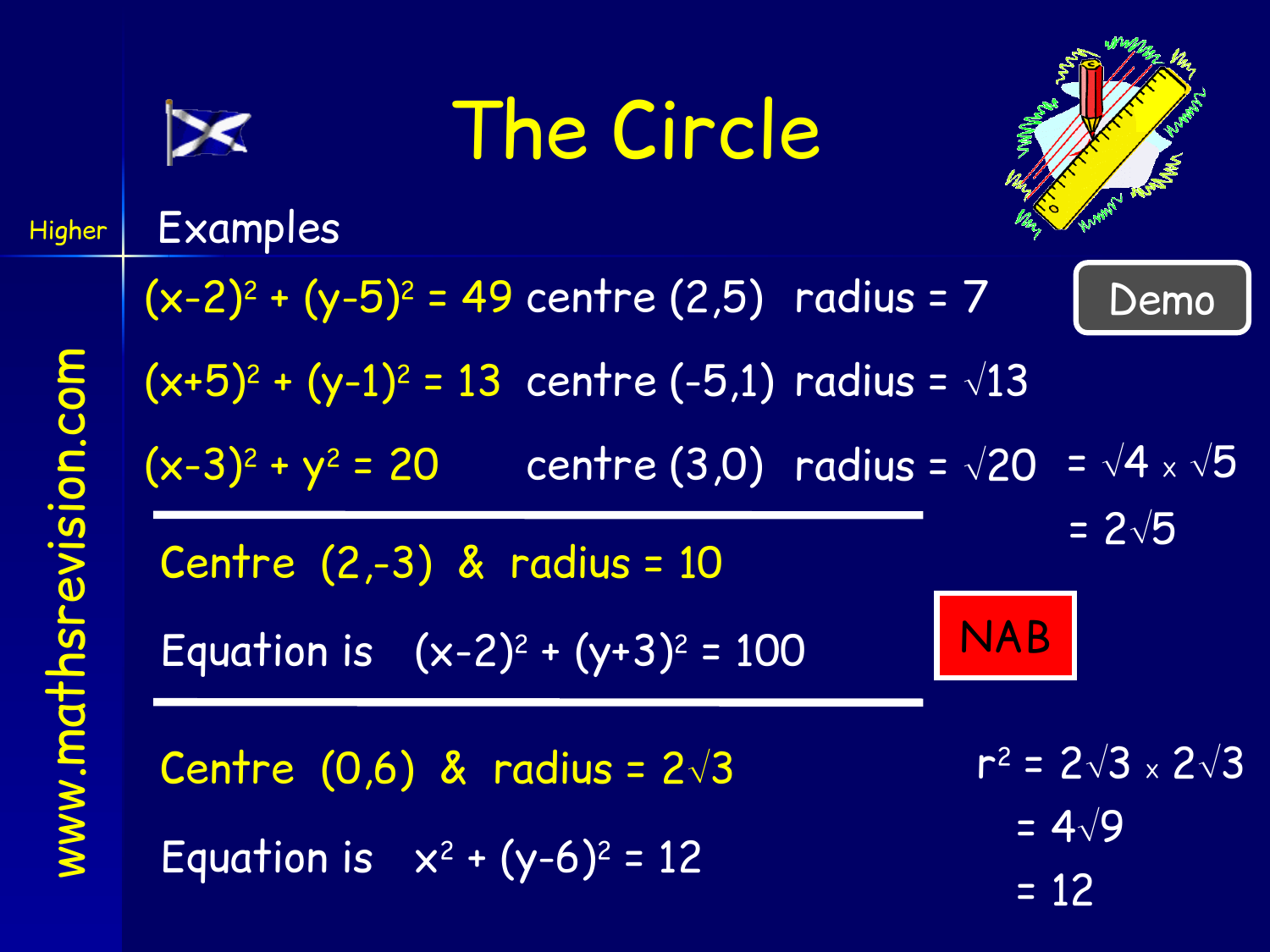

The Circle
Examples
Demo
(x-2)2 + (y-5)2 = 49
centre (2,5)
radius = 7
(x+5)2 + (y-1)2 = 13
radius = √13
centre (-5,1)
= √4 X √5
(x-3)2 + y2 = 20
centre (3,0)
radius = √20
= 2√5
Centre  (2,-3)  &  radius = 10

NAB
Equation is	(x-2)2 + (y+3)2 = 100
r2 = 2√3 X 2√3
Centre  (0,6)  &  radius = 2√3
= 4√9
Equation is	x2 + (y-6)2 = 12
= 12